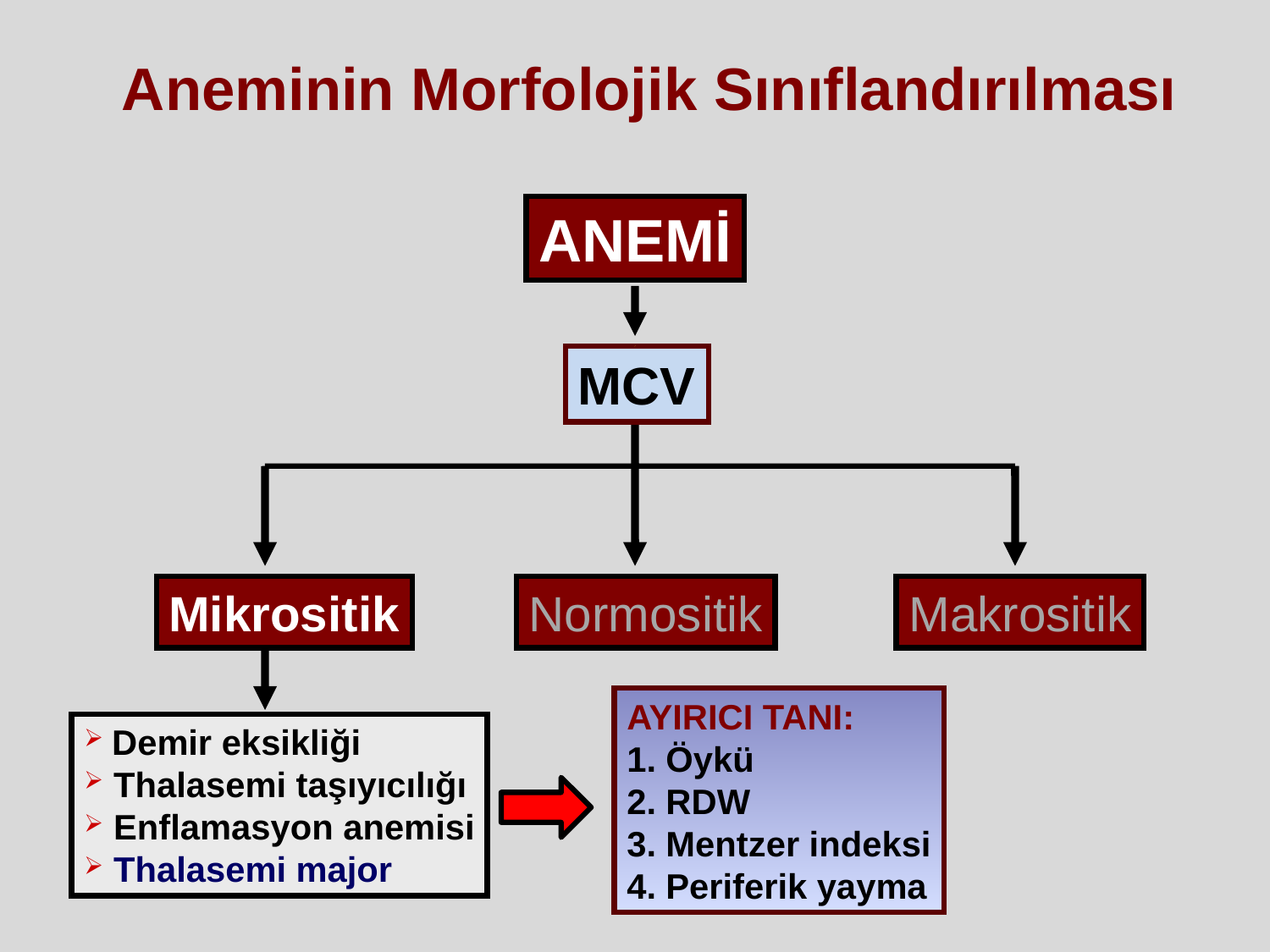

# Aneminin Morfolojik Sınıflandırılması
ANEMİ

MCV

Mikrositik
Normositik
Makrositik

AYIRICI TANI:
 Öykü
 RDW
 Mentzer indeksi
 Periferik yayma
 Demir eksikliği
 Thalasemi taşıyıcılığı
 Enflamasyon anemisi
 Thalasemi major